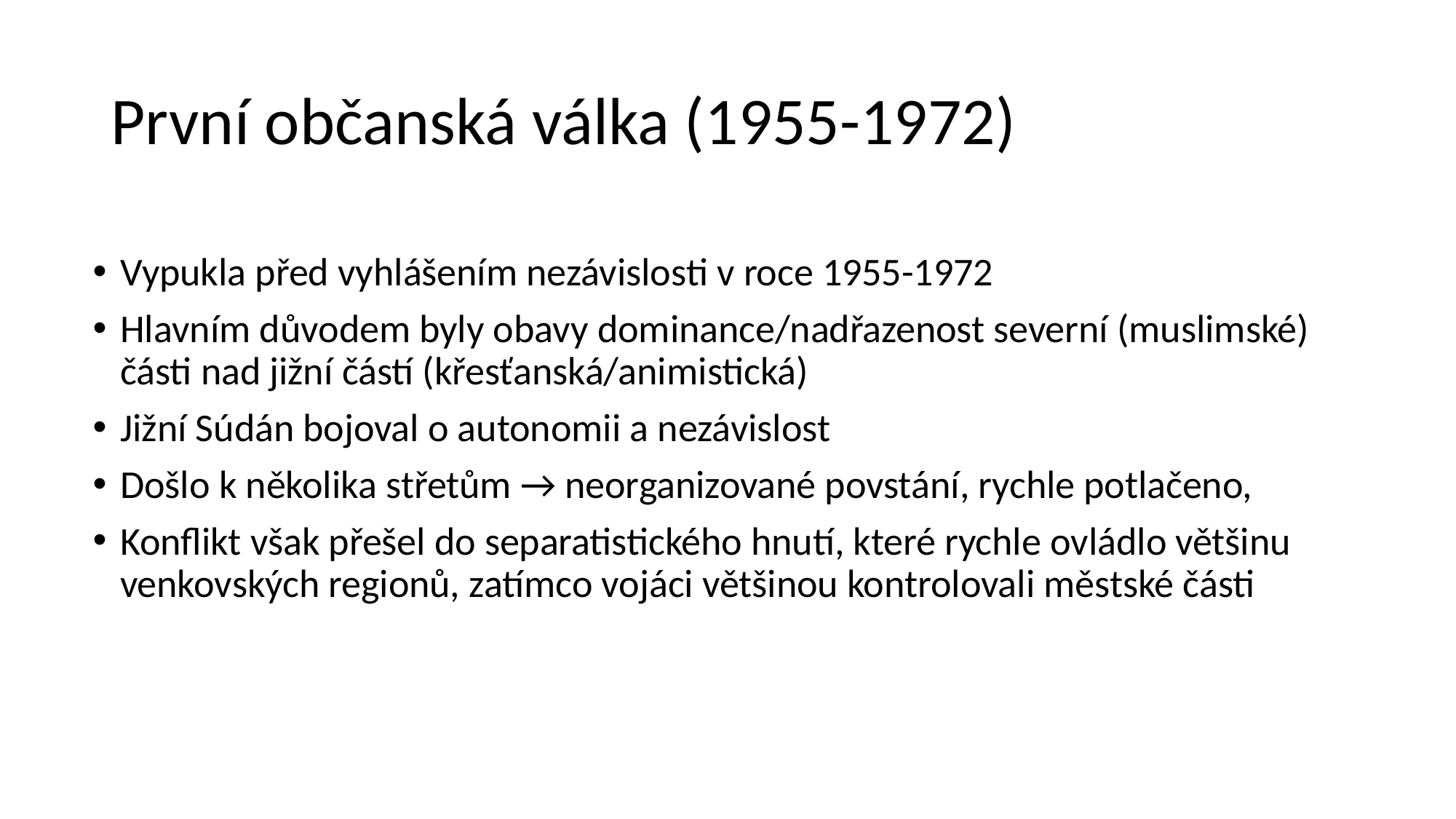

# První občanská válka (1955-1972)
Vypukla před vyhlášením nezávislosti v roce 1955-1972
Hlavním důvodem byly obavy dominance/nadřazenost severní (muslimské) části nad jižní částí (křesťanská/animistická)
Jižní Súdán bojoval o autonomii a nezávislost
Došlo k několika střetům → neorganizované povstání, rychle potlačeno,
Konflikt však přešel do separatistického hnutí, které rychle ovládlo většinu venkovských regionů, zatímco vojáci většinou kontrolovali městské části